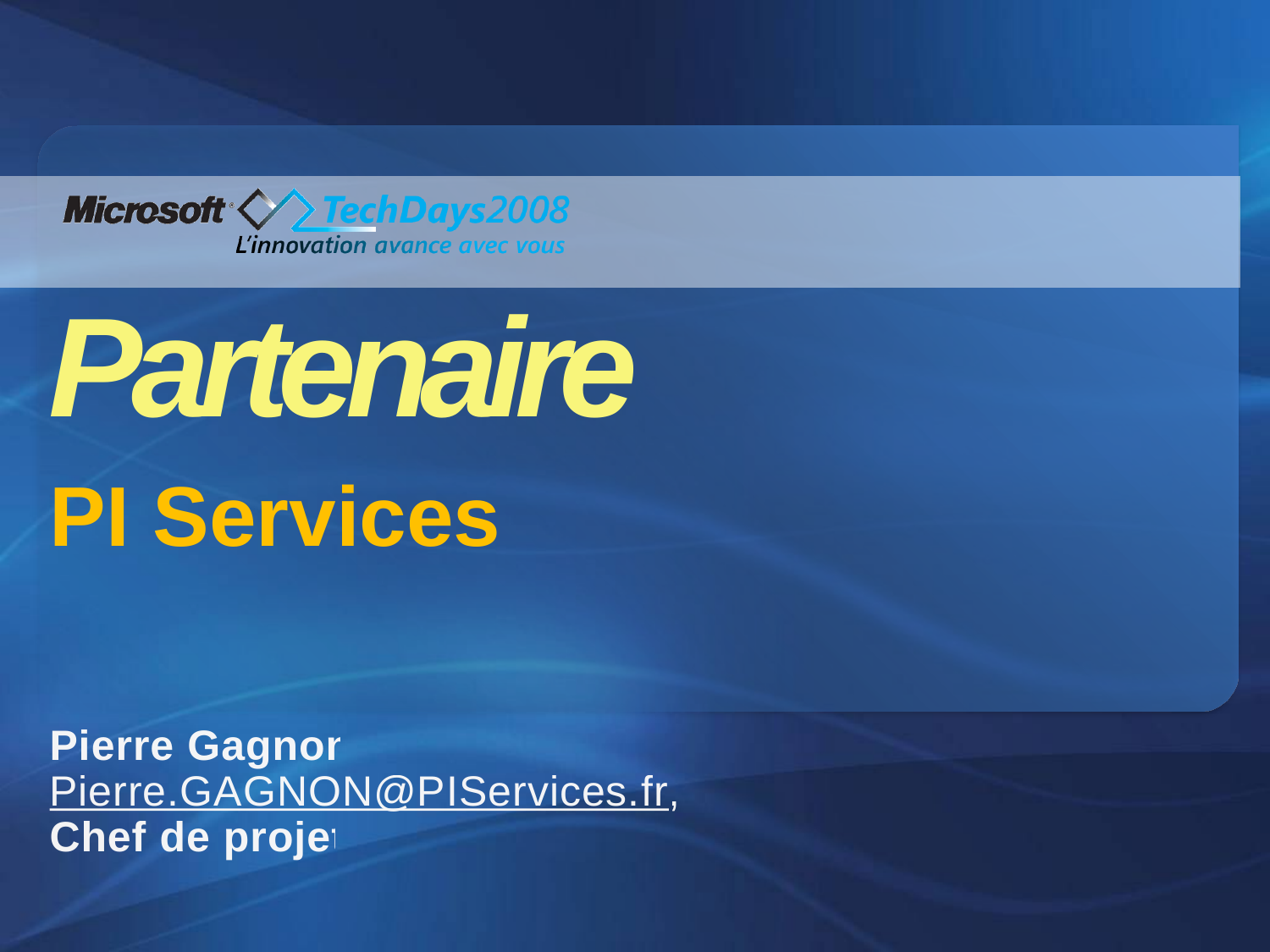

Partenaire
# PI Services
Pierre Gagnon
Pierre.GAGNON@PIServices.fr,
Chef de projet